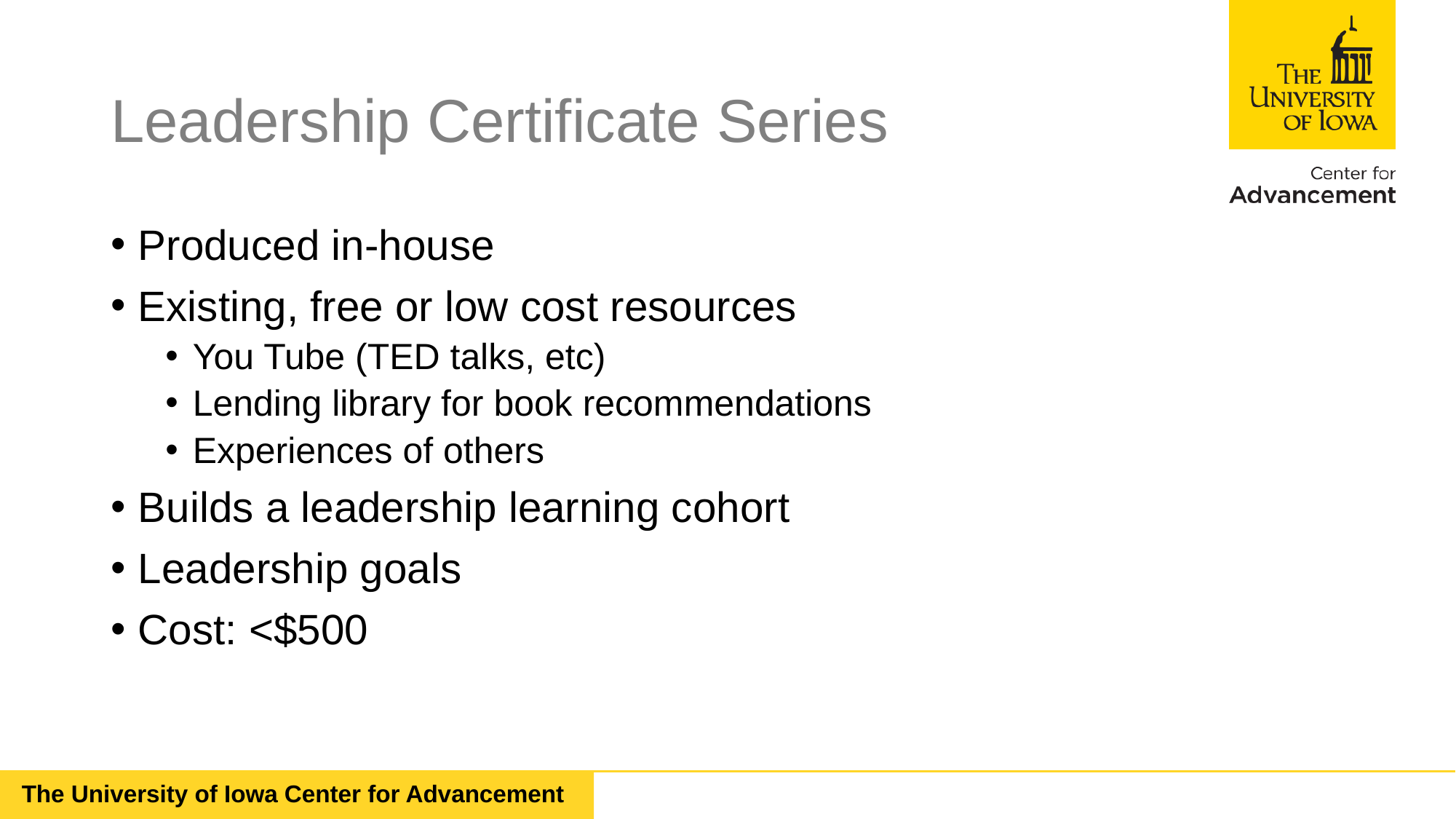

# Leadership Certificate Series
Produced in-house
Existing, free or low cost resources
You Tube (TED talks, etc)
Lending library for book recommendations
Experiences of others
Builds a leadership learning cohort
Leadership goals
Cost: <$500